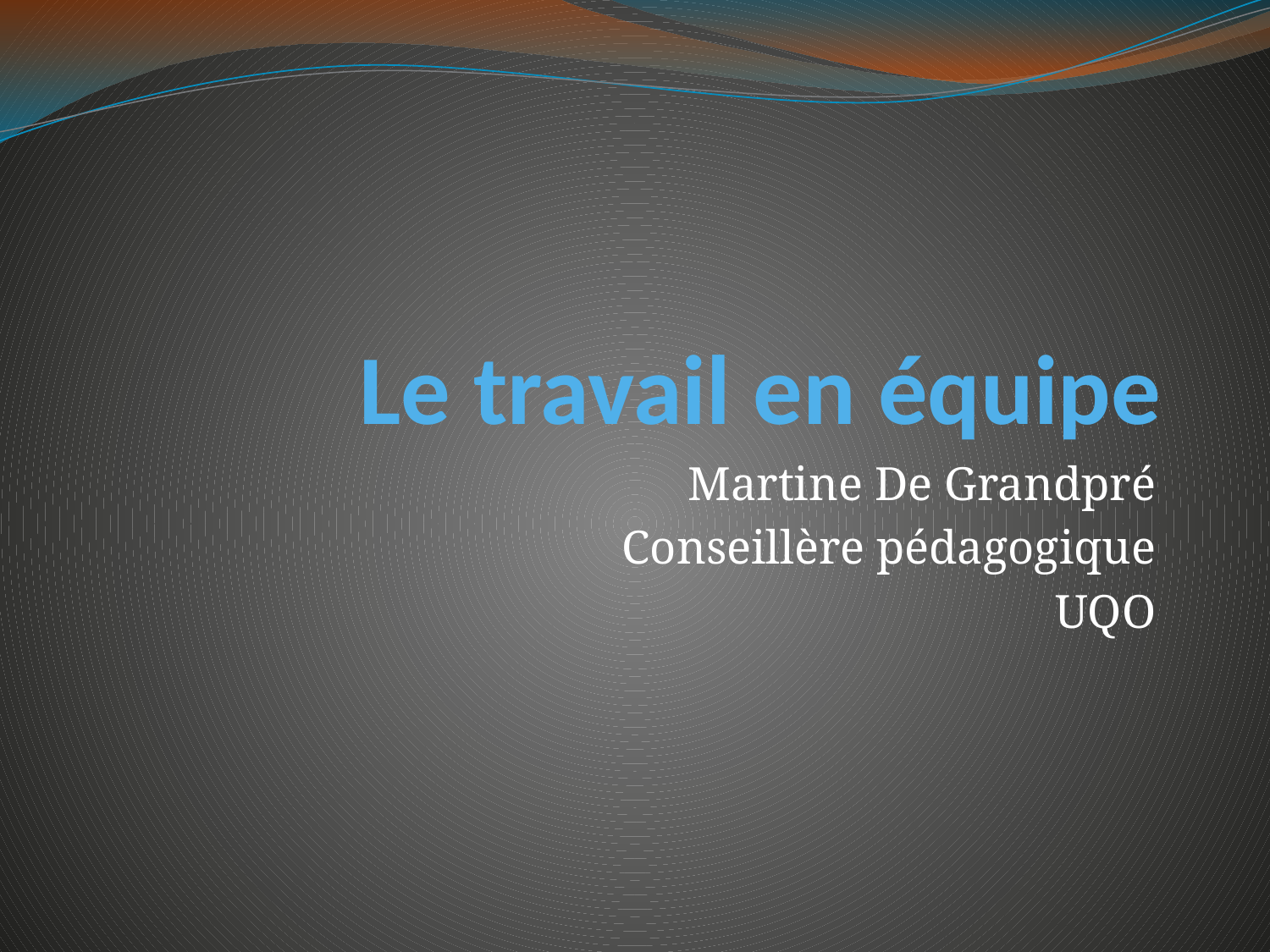

# Le travail en équipe
Martine De Grandpré
Conseillère pédagogique
UQO